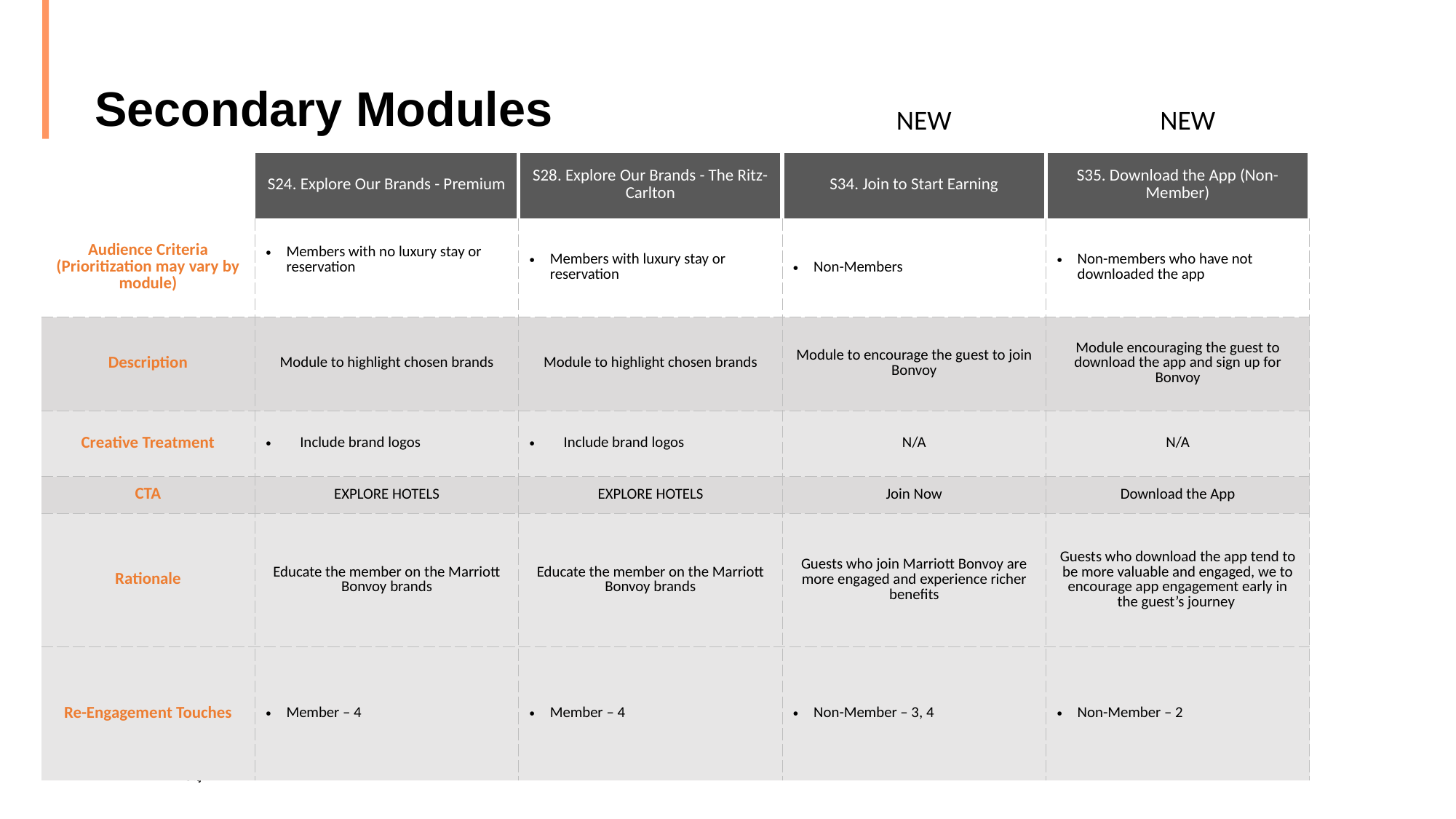

# Secondary Modules
NEW
NEW
|  | S24. Explore Our Brands - Premium | S28. Explore Our Brands - The Ritz-Carlton | S34. Join to Start Earning | S35. Download the App (Non-Member) |
| --- | --- | --- | --- | --- |
| Audience Criteria (Prioritization may vary by module) | Members with no luxury stay or reservation | Members with luxury stay or reservation | Non-Members | Non-members who have not downloaded the app |
| Description | Module to highlight chosen brands | Module to highlight chosen brands | Module to encourage the guest to join Bonvoy | Module encouraging the guest to download the app and sign up for Bonvoy |
| Creative Treatment | Include brand logos | Include brand logos | N/A | N/A |
| CTA | EXPLORE HOTELS | EXPLORE HOTELS | Join Now | Download the App |
| Rationale | Educate the member on the Marriott Bonvoy brands | Educate the member on the Marriott Bonvoy brands | Guests who join Marriott Bonvoy are more engaged and experience richer benefits | Guests who download the app tend to be more valuable and engaged, we to encourage app engagement early in the guest’s journey |
| Re-Engagement Touches | Member – 4 | Member – 4 | Non-Member – 3, 4 | Non-Member – 2 |